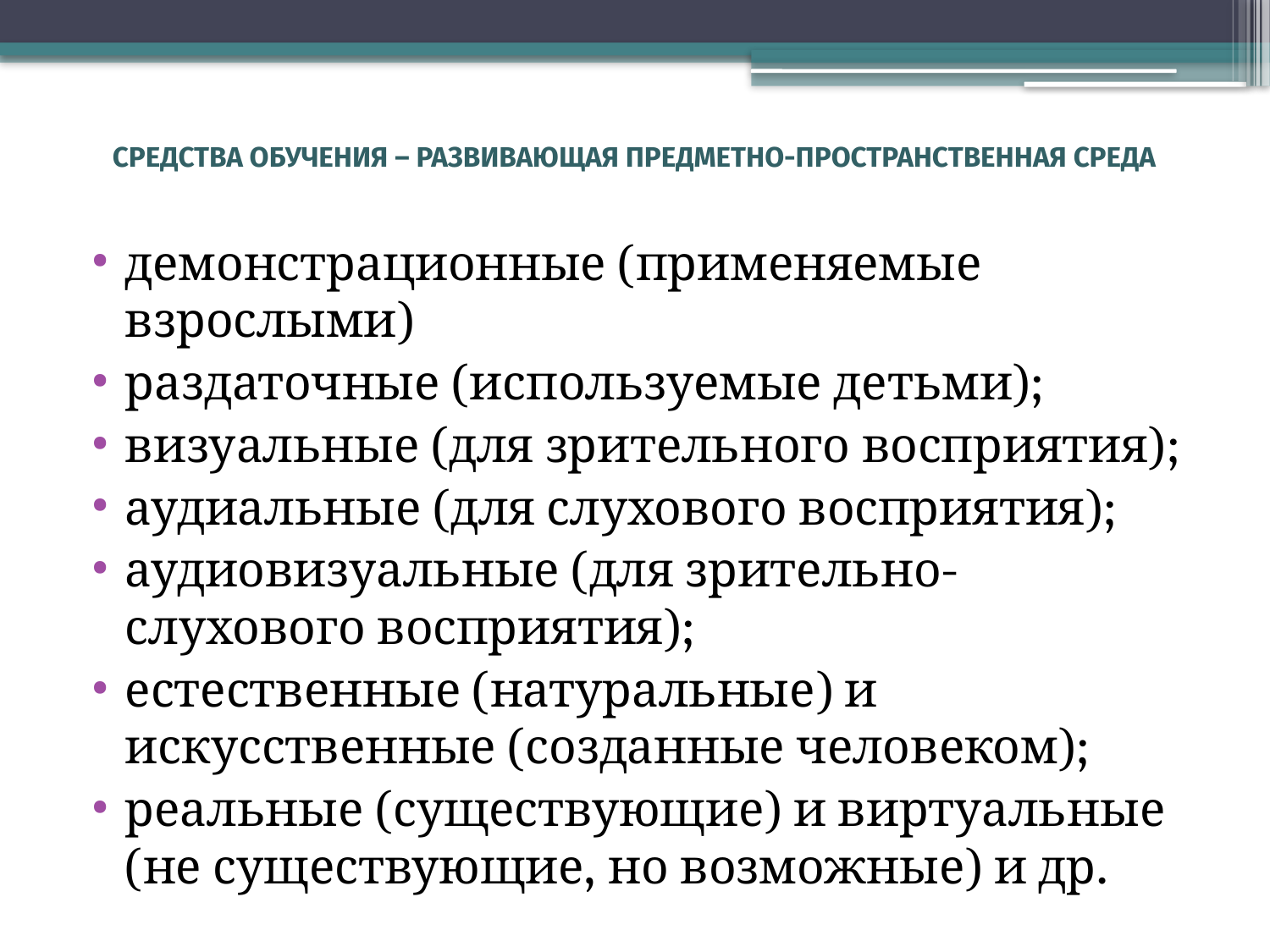

# СРЕДСТВА ОБУЧЕНИЯ – РАЗВИВАЮЩАЯ ПРЕДМЕТНО-ПРОСТРАНСТВЕННАЯ СРЕДА
демонстрационные (применяемые взрослыми)
раздаточные (используемые детьми);
визуальные (для зрительного восприятия);
аудиальные (для слухового восприятия);
аудиовизуальные (для зрительно-слухового восприятия);
естественные (натуральные) и искусственные (созданные человеком);
реальные (существующие) и виртуальные (не существующие, но возможные) и др.